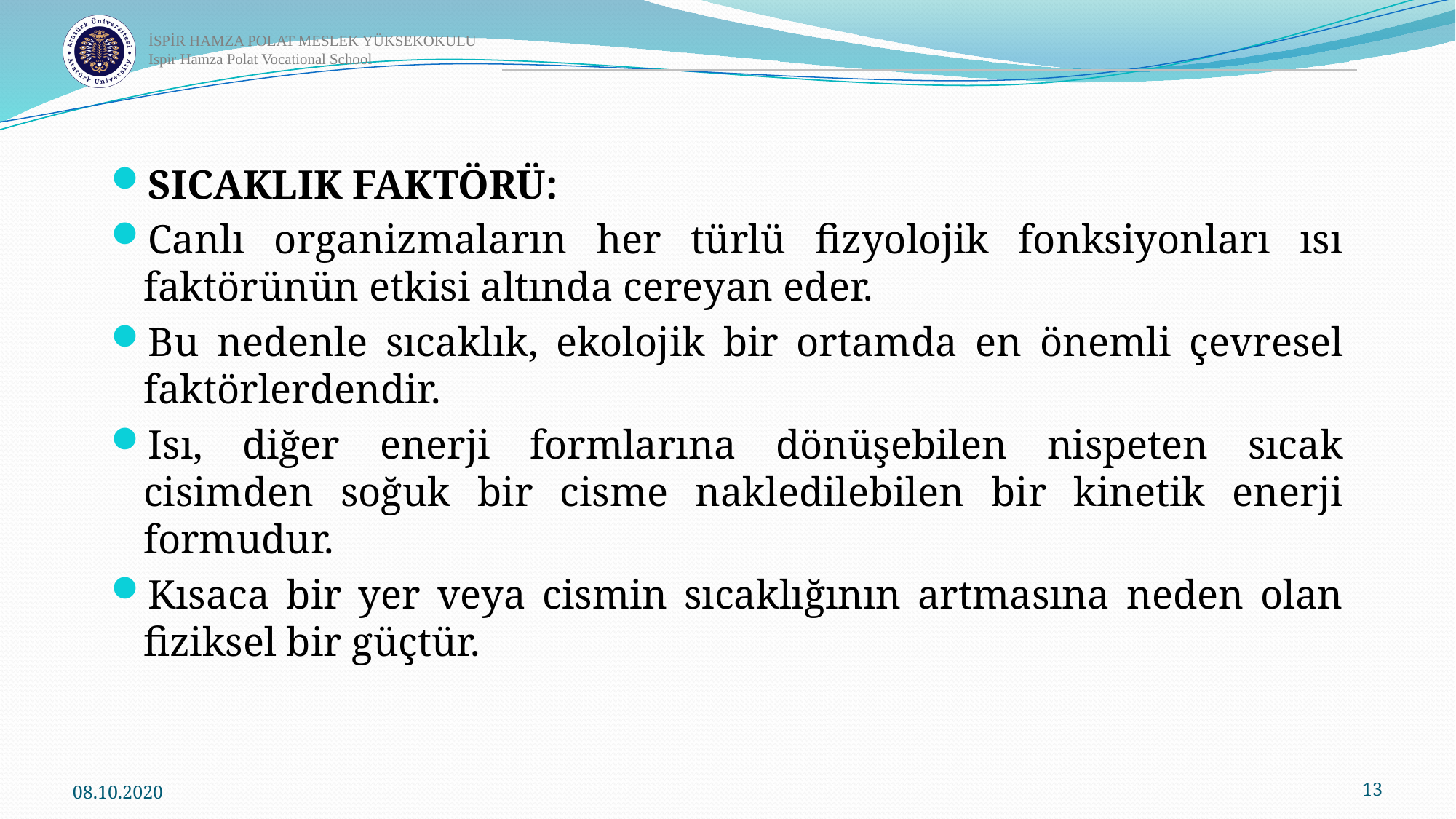

SICAKLIK FAKTÖRÜ:
Canlı organizmaların her türlü fizyolojik fonksiyonları ısı faktörünün etkisi altında cereyan eder.
Bu nedenle sıcaklık, ekolojik bir ortamda en önemli çevresel faktörlerdendir.
Isı, diğer enerji formlarına dönüşebilen nispeten sıcak cisimden soğuk bir cisme nakledilebilen bir kinetik enerji formudur.
Kısaca bir yer veya cismin sıcaklığının artmasına neden olan fiziksel bir güçtür.
08.10.2020
13